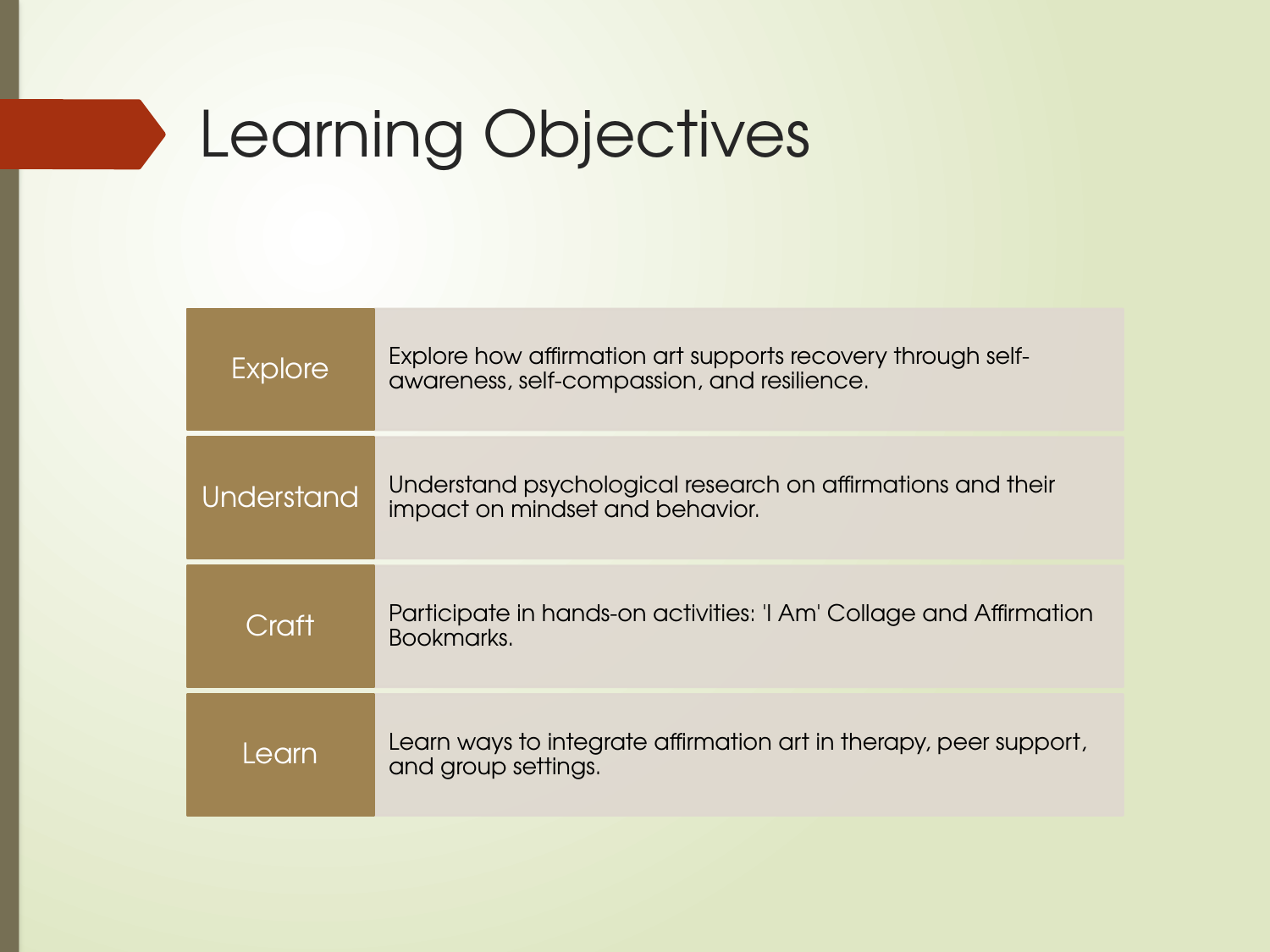

# Learning Objectives

Explore how affirmation art supports recovery through self-awareness, self-compassion, and resilience.
Explore
Understand psychological research on affirmations and their impact on mindset and behavior.
Understand
Participate in hands-on activities: 'I Am' Collage and Affirmation Bookmarks.
Craft
Learn ways to integrate affirmation art in therapy, peer support, and group settings.
Learn